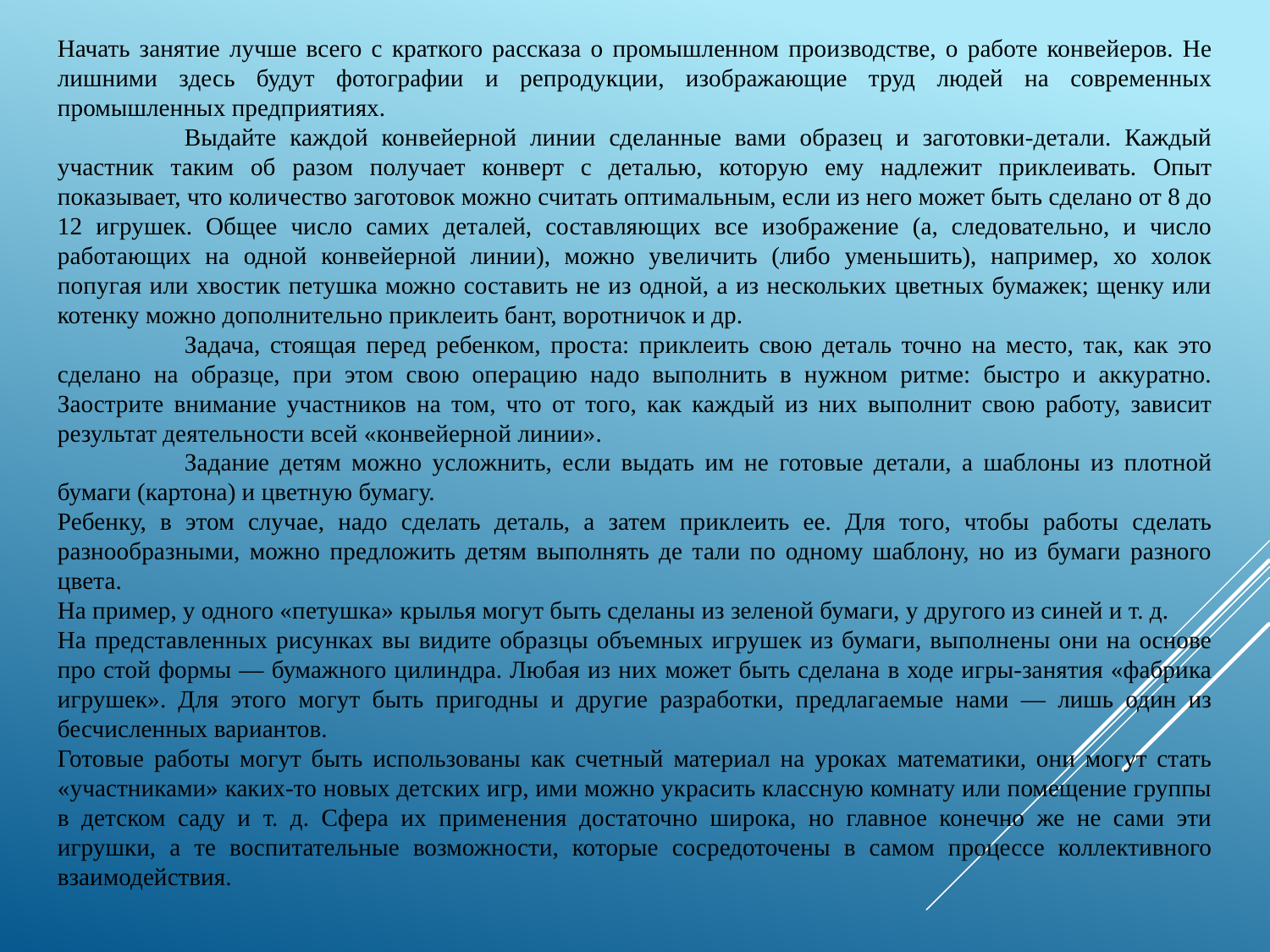

Начать занятие лучше всего с краткого рассказа о промышленном производстве, о работе конвейеров. Не лишними здесь будут фотографии и репродукции, изображающие труд людей на современных промышленных предприятиях.
	Выдайте каждой конвейерной линии сделанные вами образец и заготовки-детали. Каждый участник таким об разом получает конверт с деталью, которую ему надлежит приклеивать. Опыт показывает, что количество заготовок можно считать оптимальным, если из него может быть сделано от 8 до 12 игрушек. Общее число самих деталей, составляющих все изображение (а, следовательно, и число работающих на одной конвейерной линии), можно увеличить (либо уменьшить), например, хо холок попугая или хвостик петушка можно составить не из одной, а из нескольких цветных бумажек; щенку или котенку можно дополнительно приклеить бант, воротничок и др.
	Задача, стоящая перед ребенком, проста: приклеить свою деталь точно на место, так, как это сделано на образце, при этом свою операцию надо выполнить в нужном ритме: быстро и аккуратно. Заострите внимание участников на том, что от того, как каждый из них выполнит свою работу, зависит результат деятельности всей «конвейерной линии».
	Задание детям можно усложнить, если выдать им не готовые детали, а шаблоны из плотной бумаги (картона) и цветную бумагу.
Ребенку, в этом случае, надо сделать деталь, а затем приклеить ее. Для того, чтобы работы сделать разнообразными, можно предложить детям выполнять де тали по одному шаблону, но из бумаги разного цвета.
На пример, у одного «петушка» крылья могут быть сделаны из зеленой бумаги, у другого из синей и т. д.
На представленных рисунках вы видите образцы объемных игрушек из бумаги, выполнены они на основе про стой формы — бумажного цилиндра. Любая из них может быть сделана в ходе игры-занятия «фабрика игрушек». Для этого могут быть пригодны и другие разработки, предлагаемые нами — лишь один из бесчисленных вариантов.
Готовые работы могут быть использованы как счетный материал на уроках математики, они могут стать «участниками» каких-то новых детских игр, ими можно украсить классную комнату или помещение группы в детском саду и т. д. Сфера их применения достаточно широка, но главное конечно же не сами эти игрушки, а те воспитательные возможности, которые сосредоточены в самом процессе коллективного взаимодействия.